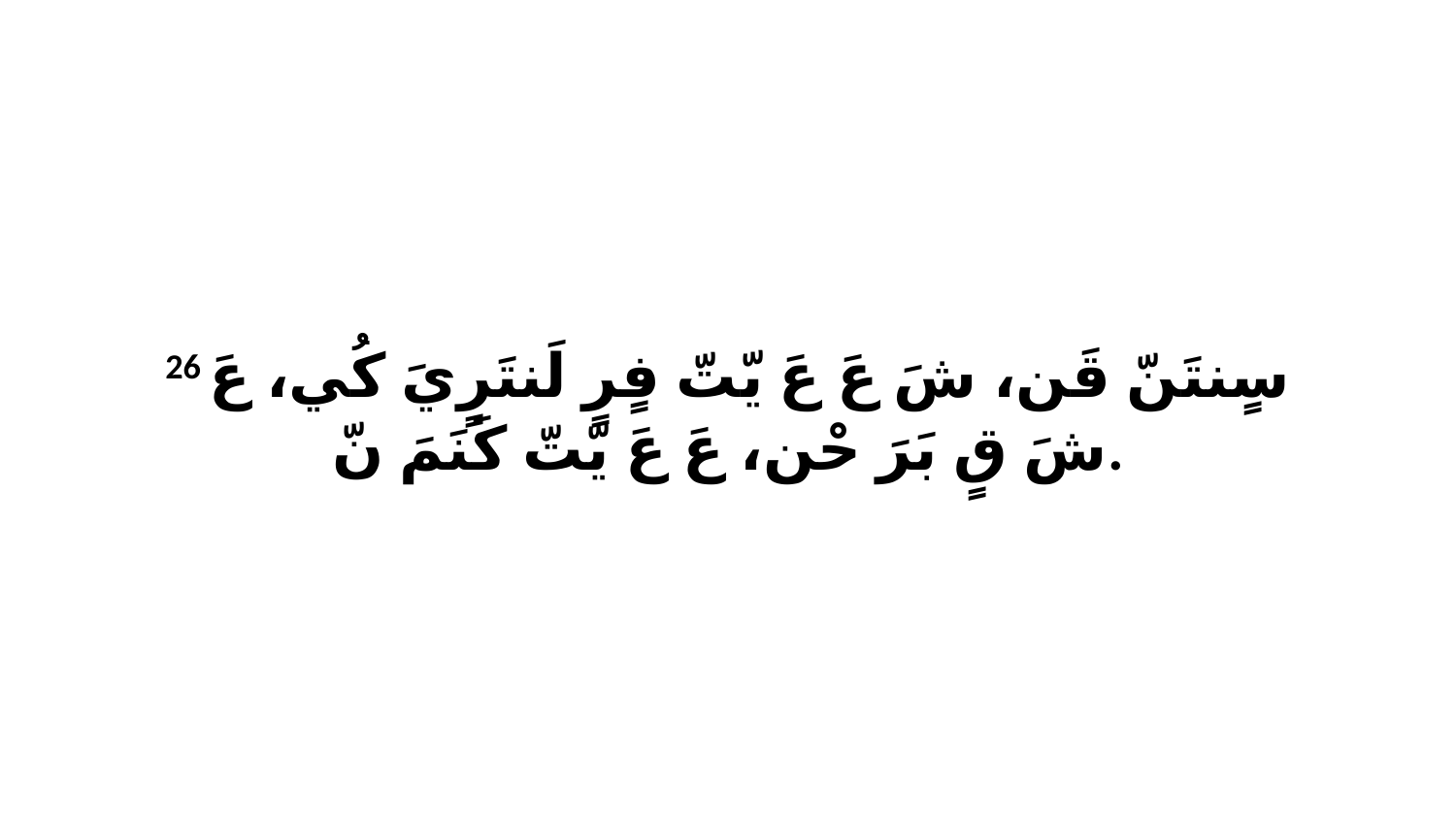

26 سٍنتَنّ قَن، شَ عَ عَ يّتّ فٍرٍ لَنتَرٍيَ كُي، عَ شَ قٍ بَرَ حْن، عَ عَ يّتّ كَنَمَ نّ.